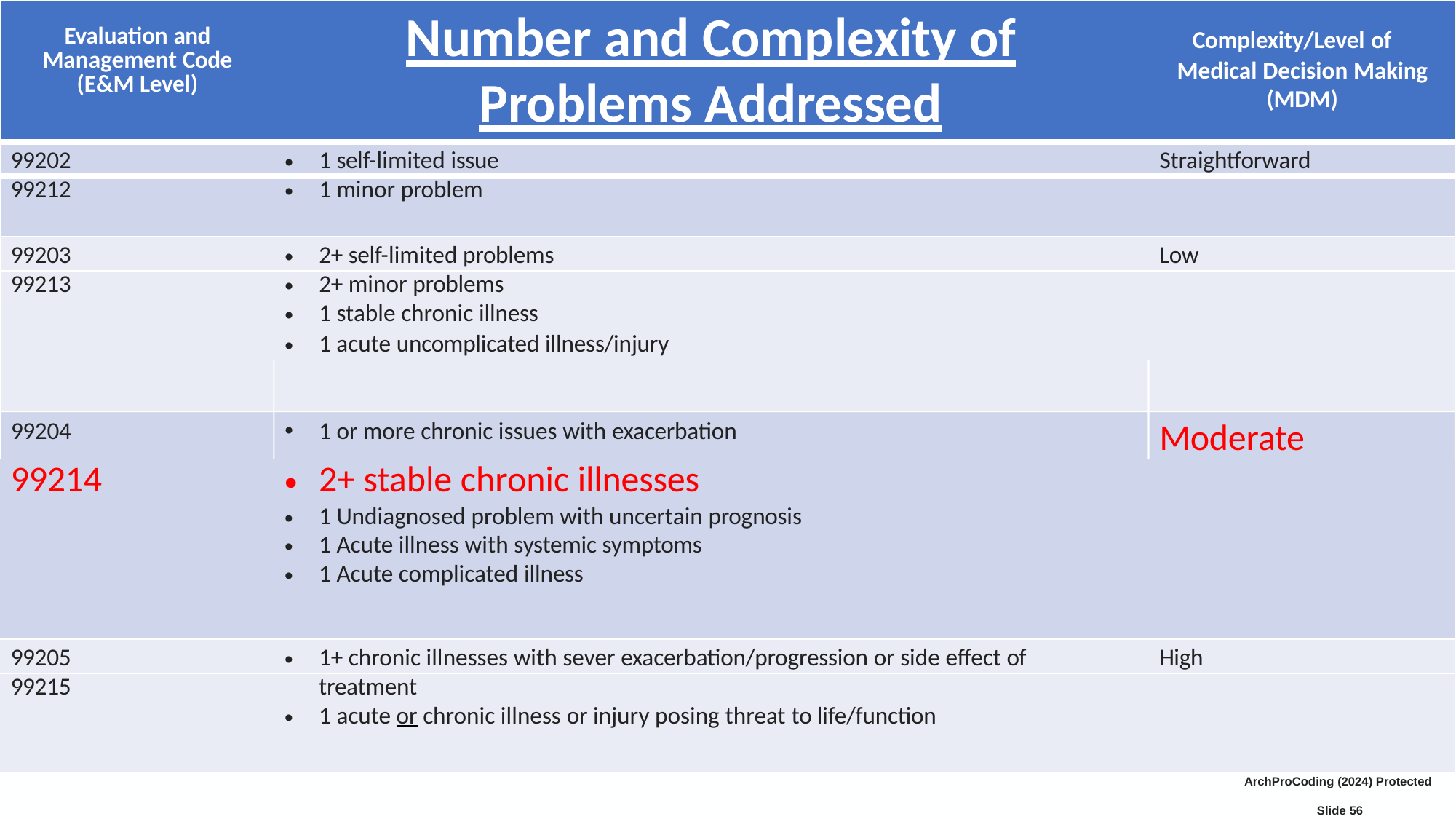

| Evaluation and Management Code (E&M Level) | Number and Complexity of Problems Addressed | Complexity/Level of Medical Decision Making (MDM) |
| --- | --- | --- |
| 99202 | 1 self-limited issue | Straightforward |
| 99212 | 1 minor problem |  |
| 99203 | 2+ self-limited problems | Low |
| 99213 | 2+ minor problems 1 stable chronic illness |  |
|  | 1 acute uncomplicated illness/injury |  |
Moderate
99204
1 or more chronic issues with exacerbation
| 99214 | 2+ stable chronic illnesses 1 Undiagnosed problem with uncertain prognosis 1 Acute illness with systemic symptoms 1 Acute complicated illness |  |
| --- | --- | --- |
| 99205 | 1+ chronic illnesses with sever exacerbation/progression or side effect of | High |
| 99215 | treatment 1 acute or chronic illness or injury posing threat to life/function |  |